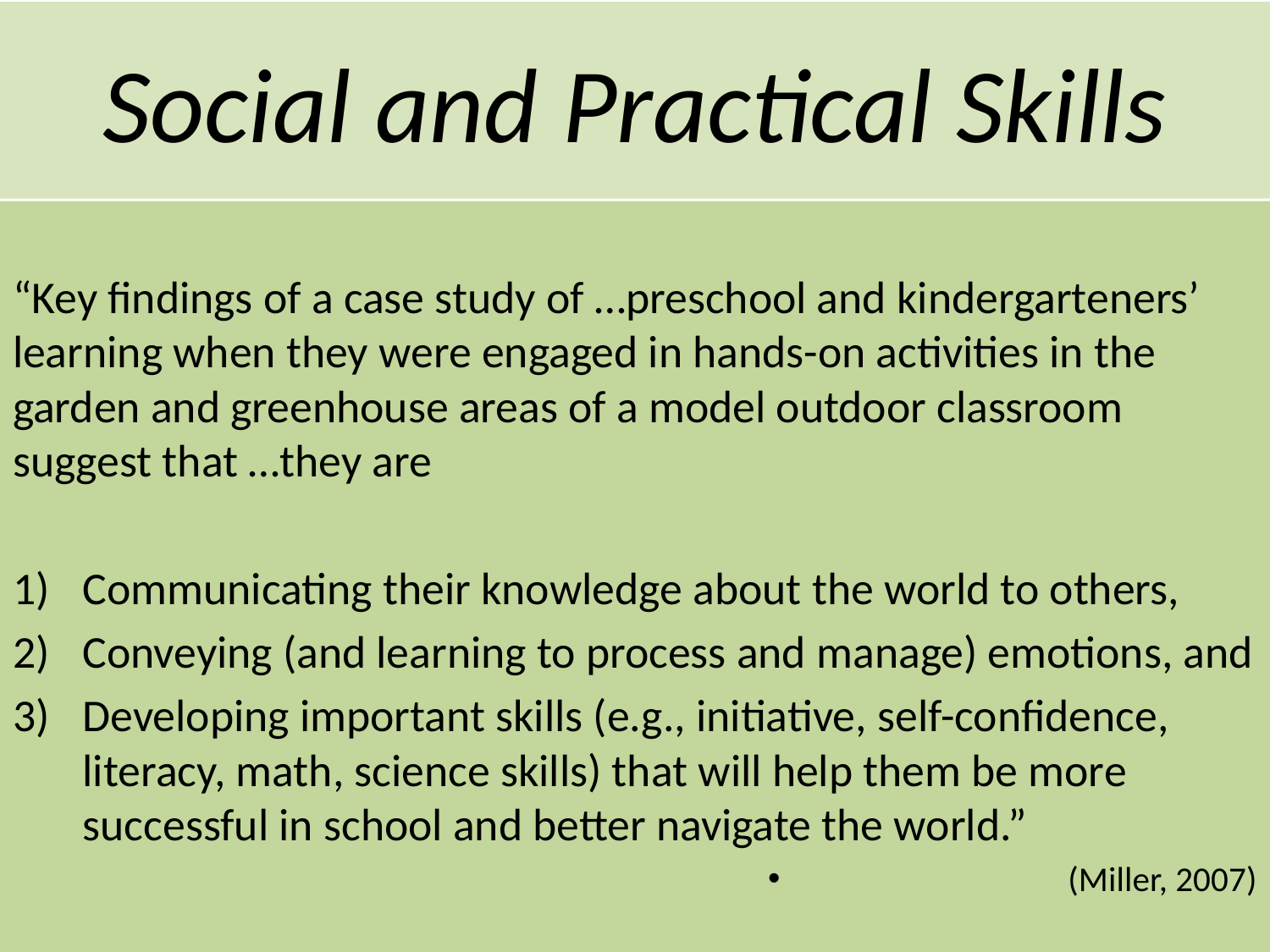

# Social and Practical Skills

“Key findings of a case study of …preschool and kindergarteners’ learning when they were engaged in hands-on activities in the garden and greenhouse areas of a model outdoor classroom suggest that …they are

Communicating their knowledge about the world to others,
Conveying (and learning to process and manage) emotions, and
Developing important skills (e.g., initiative, self-confidence, literacy, math, science skills) that will help them be more successful in school and better navigate the world.”
(Miller, 2007)